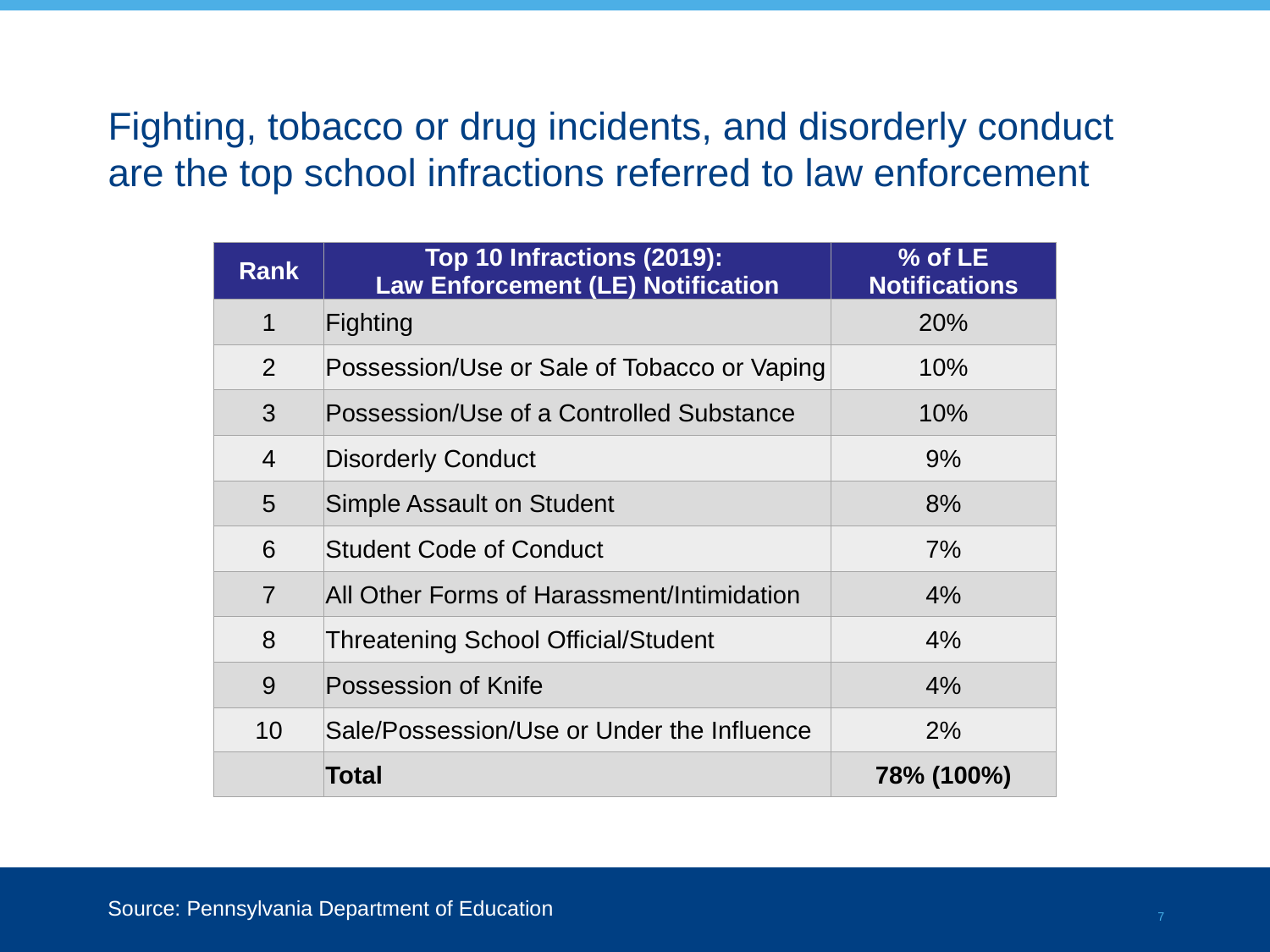

# Fighting, tobacco or drug incidents, and disorderly conduct are the top school infractions referred to law enforcement
| Rank | Top 10 Infractions (2019): Law Enforcement (LE) Notification | % of LE Notifications |
| --- | --- | --- |
| 1 | Fighting | 20% |
| 2 | Possession/Use or Sale of Tobacco or Vaping | 10% |
| 3 | Possession/Use of a Controlled Substance | 10% |
| 4 | Disorderly Conduct | 9% |
| 5 | Simple Assault on Student | 8% |
| 6 | Student Code of Conduct | 7% |
| 7 | All Other Forms of Harassment/Intimidation | 4% |
| 8 | Threatening School Official/Student | 4% |
| 9 | Possession of Knife | 4% |
| 10 | Sale/Possession/Use or Under the Influence | 2% |
|  | Total | 78% (100%) |
Source: Pennsylvania Department of Education